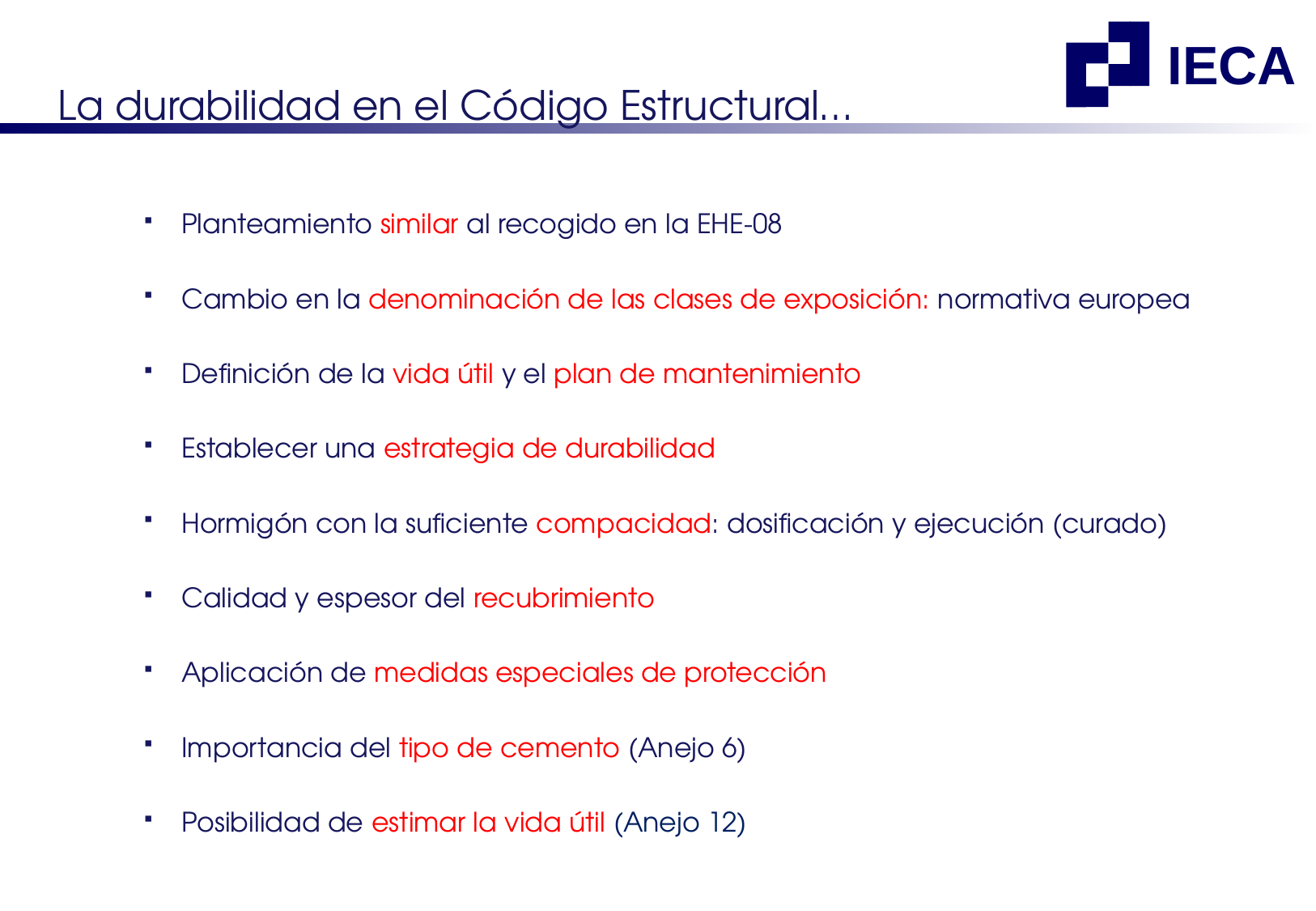

La durabilidad en el Código Estructural…
Planteamiento similar al recogido en la EHE-08
Cambio en la denominación de las clases de exposición: normativa europea
Definición de la vida útil y el plan de mantenimiento
Establecer una estrategia de durabilidad
Hormigón con la suficiente compacidad: dosificación y ejecución (curado)
Calidad y espesor del recubrimiento
Aplicación de medidas especiales de protección
Importancia del tipo de cemento (Anejo 6)
Posibilidad de estimar la vida útil (Anejo 12)